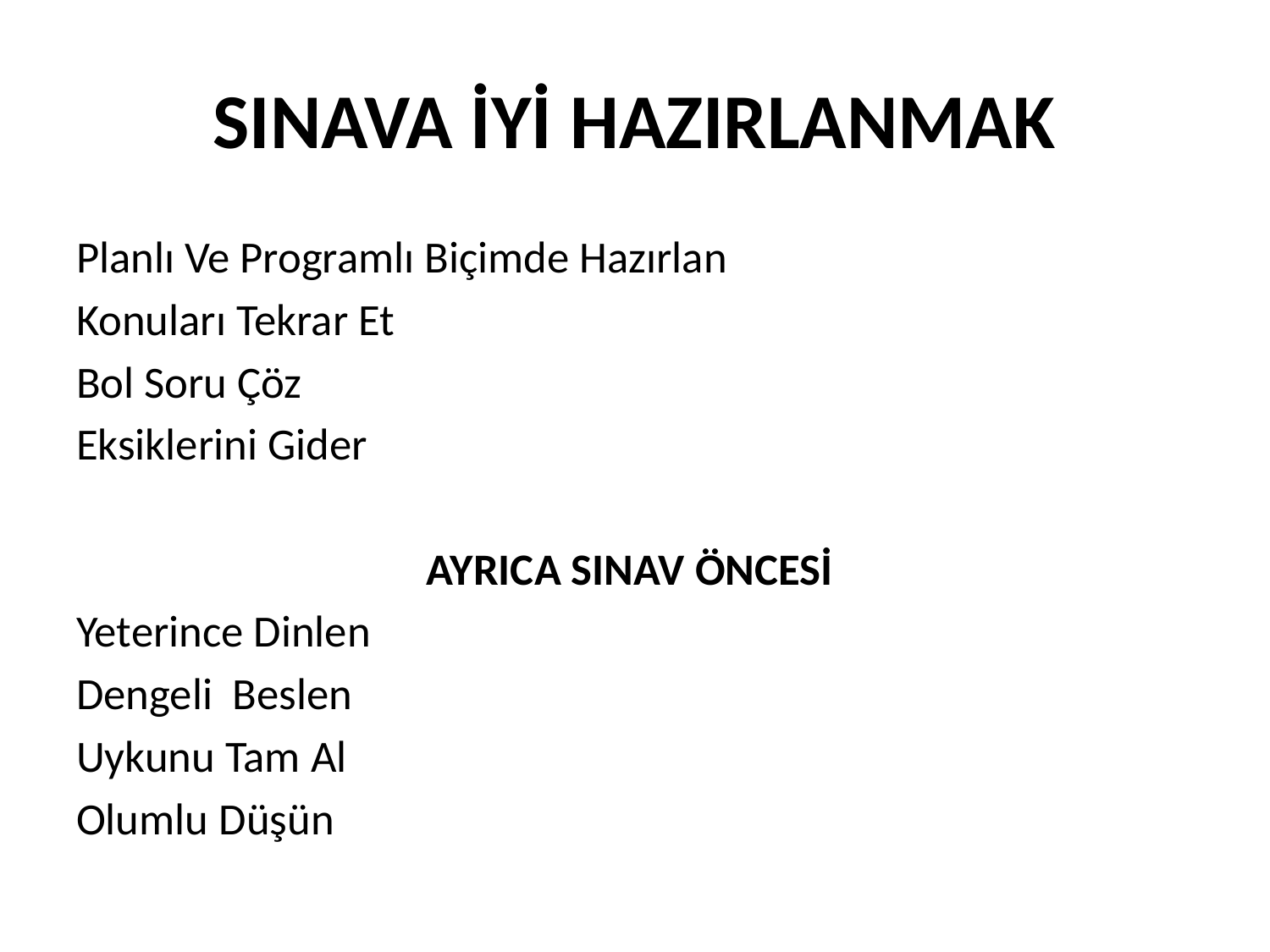

# SINAVA İYİ HAZIRLANMAK
Planlı Ve Programlı Biçimde Hazırlan
Konuları Tekrar Et
Bol Soru Çöz
Eksiklerini Gider

AYRICA SINAV ÖNCESİ
Yeterince Dinlen
Dengeli  Beslen
Uykunu Tam Al
Olumlu Düşün